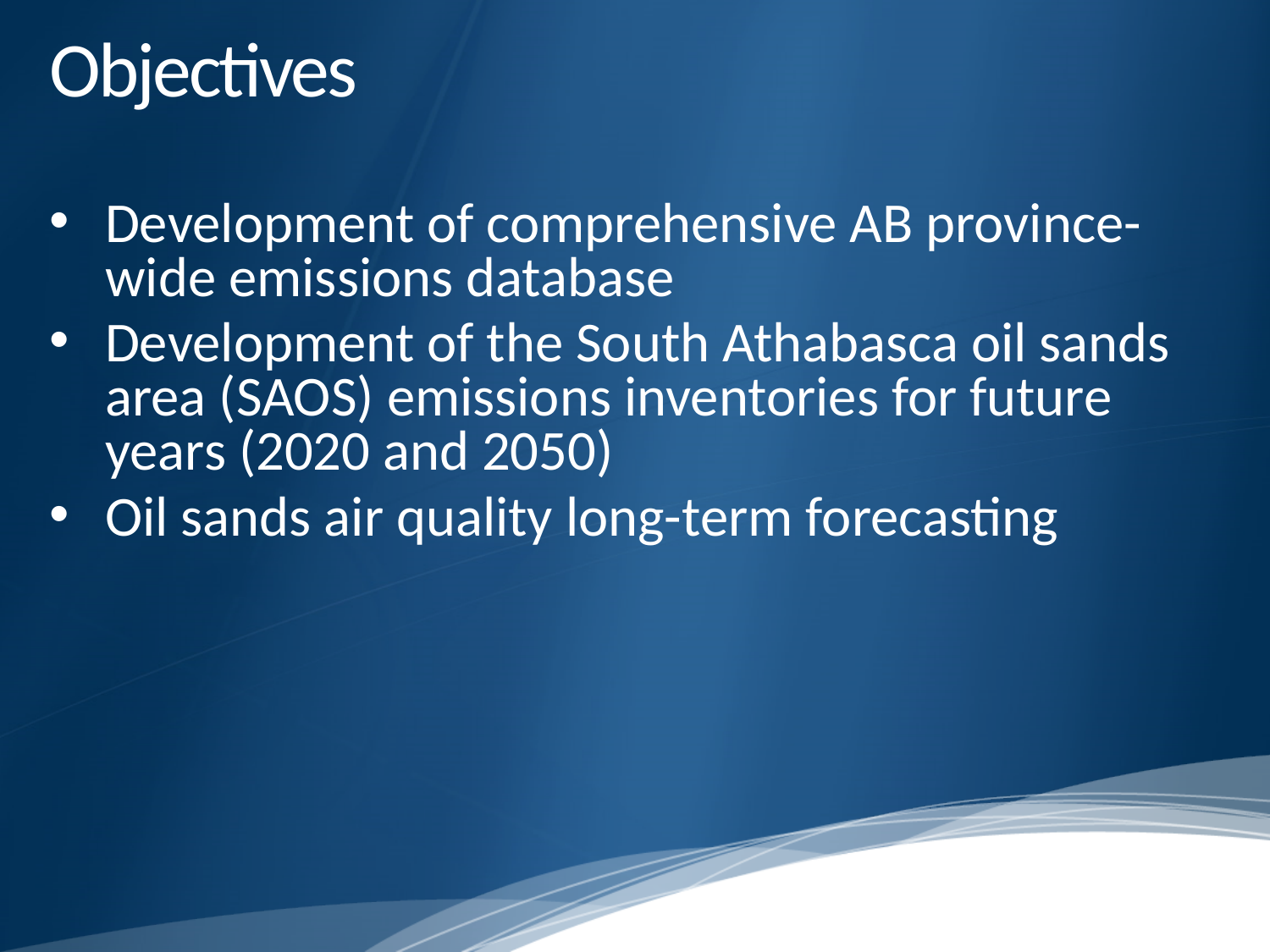

# Objectives

Development of comprehensive AB province-wide emissions database
Development of the South Athabasca oil sands area (SAOS) emissions inventories for future years (2020 and 2050)
Oil sands air quality long-term forecasting